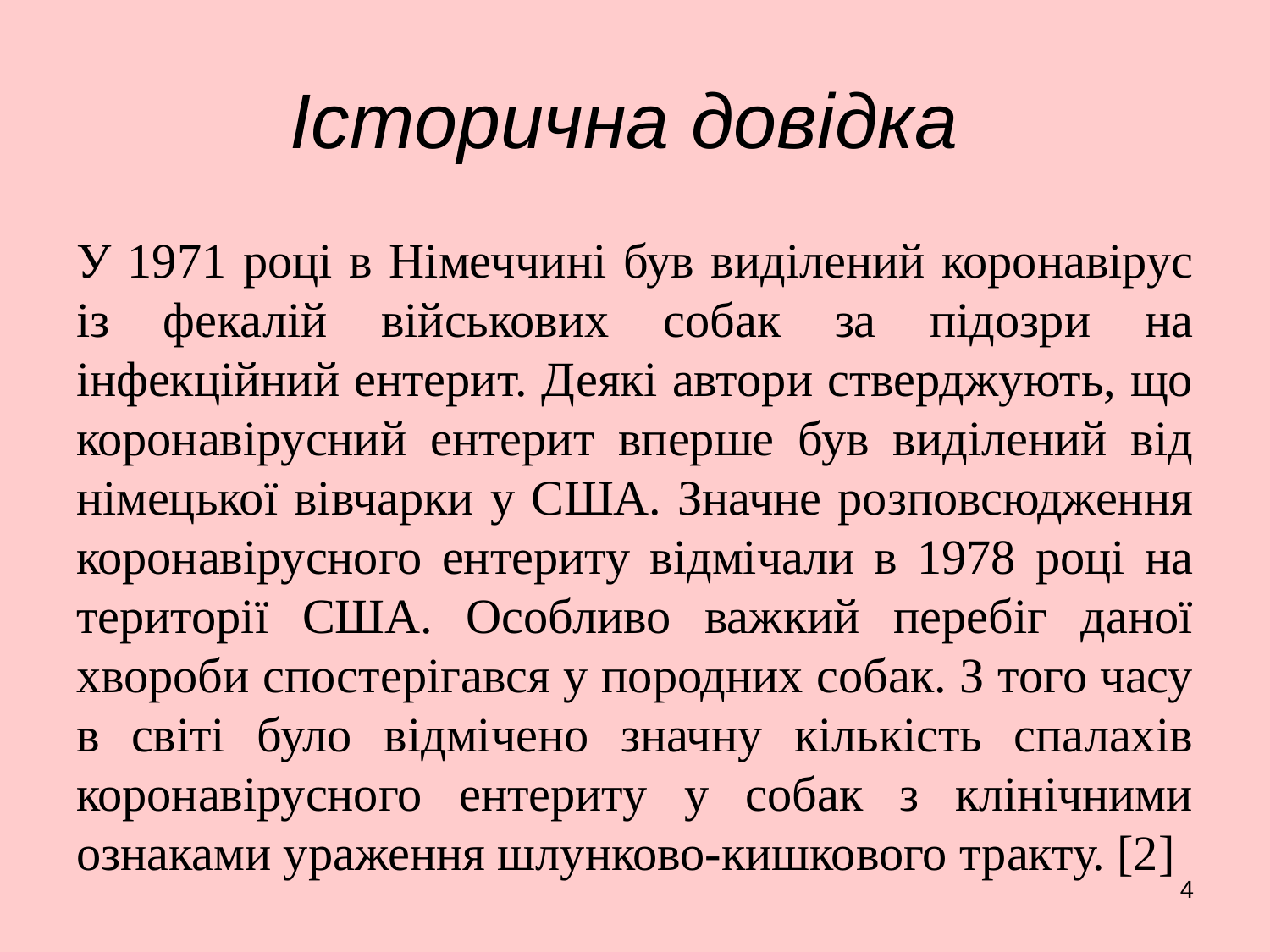

# Історична довідка
У 1971 році в Німеччині був виділений коронавірус із фекалій військових собак за підозри на інфекційний ентерит. Деякі автори стверджують, що коронавірусний ентерит вперше був виділений від німецької вівчарки у США. Значне розповсюдження коронавірусного ентериту відмічали в 1978 році на території США. Особливо важкий перебіг даної хвороби спостерігався у породних собак. З того часу в світі було відмічено значну кількість спалахів коронавірусного ентериту у собак з клінічними ознаками ураження шлунково-кишкового тракту. [2]
4